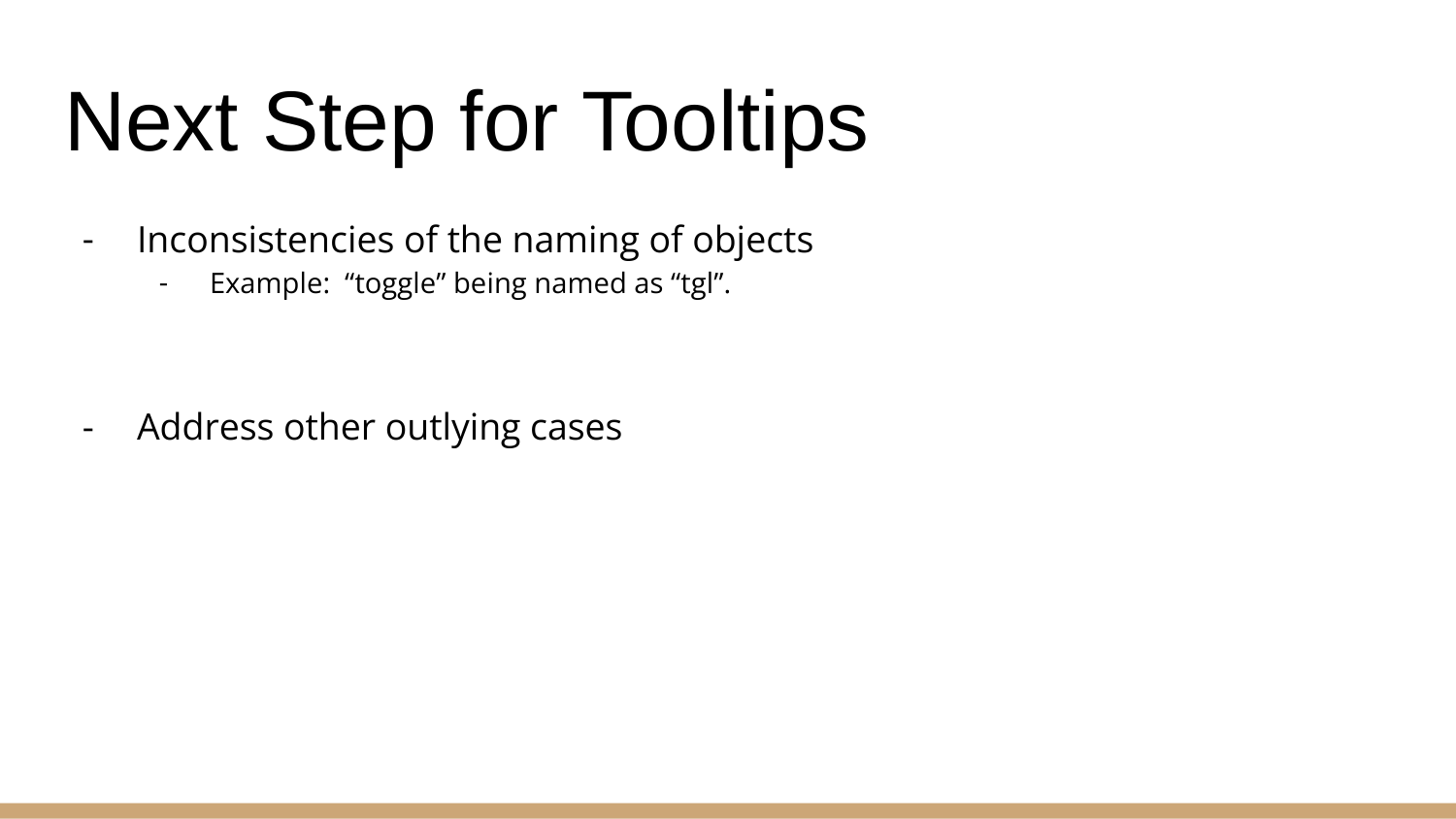

# Next Step for Tooltips
Inconsistencies of the naming of objects
Example:  “toggle” being named as “tgl”.

Address other outlying cases